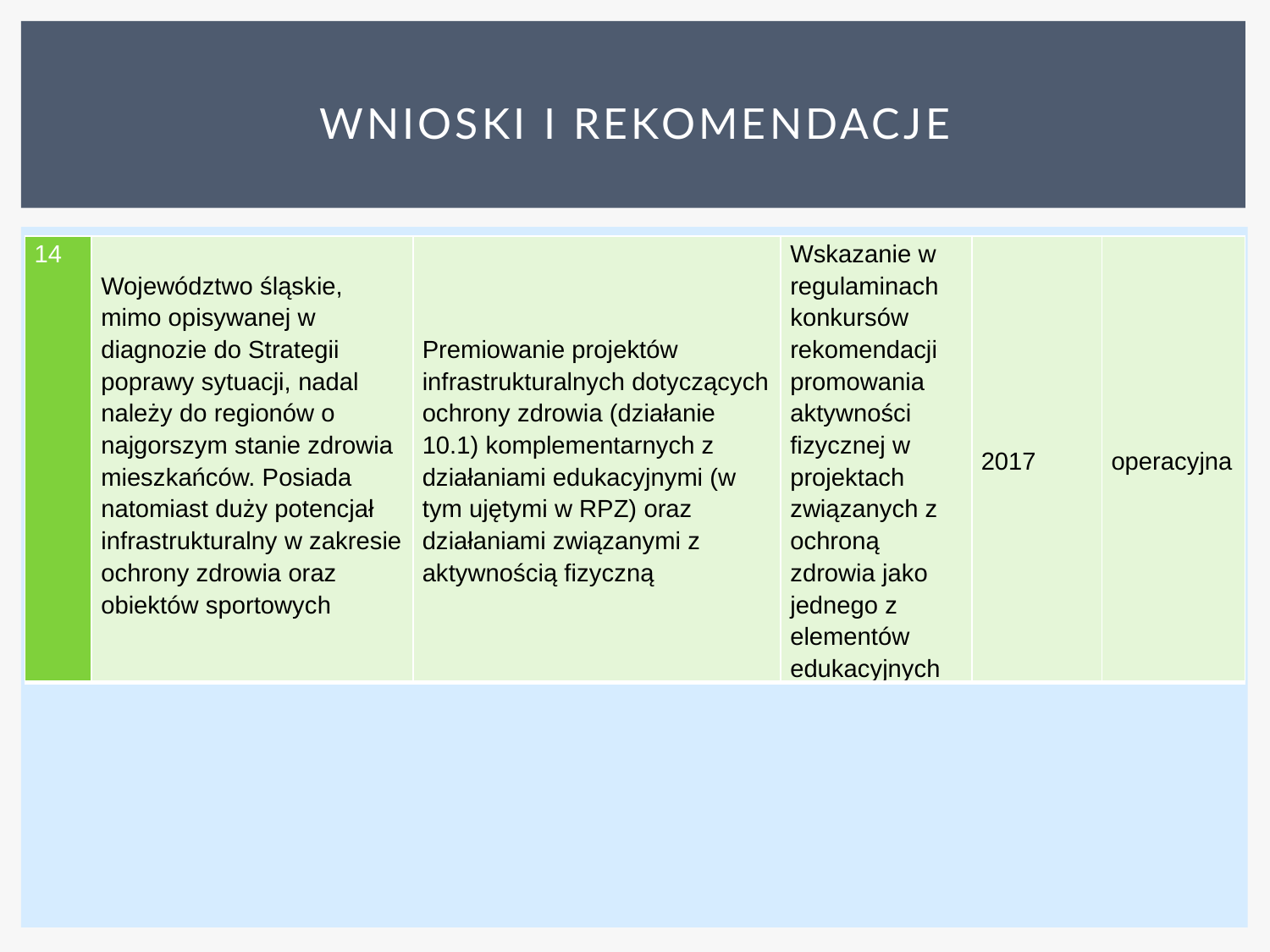

# Wnioski i rekomendacje
| 14 | Województwo śląskie, mimo opisywanej w diagnozie do Strategii poprawy sytuacji, nadal należy do regionów o najgorszym stanie zdrowia mieszkańców. Posiada natomiast duży potencjał infrastrukturalny w zakresie ochrony zdrowia oraz obiektów sportowych | Premiowanie projektów infrastrukturalnych dotyczących ochrony zdrowia (działanie 10.1) komplementarnych z działaniami edukacyjnymi (w tym ujętymi w RPZ) oraz działaniami związanymi z aktywnością fizyczną | Wskazanie w regulaminach konkursów rekomendacji promowania aktywności fizycznej w projektach związanych z ochroną zdrowia jako jednego z elementów edukacyjnych | 2017 | operacyjna |
| --- | --- | --- | --- | --- | --- |